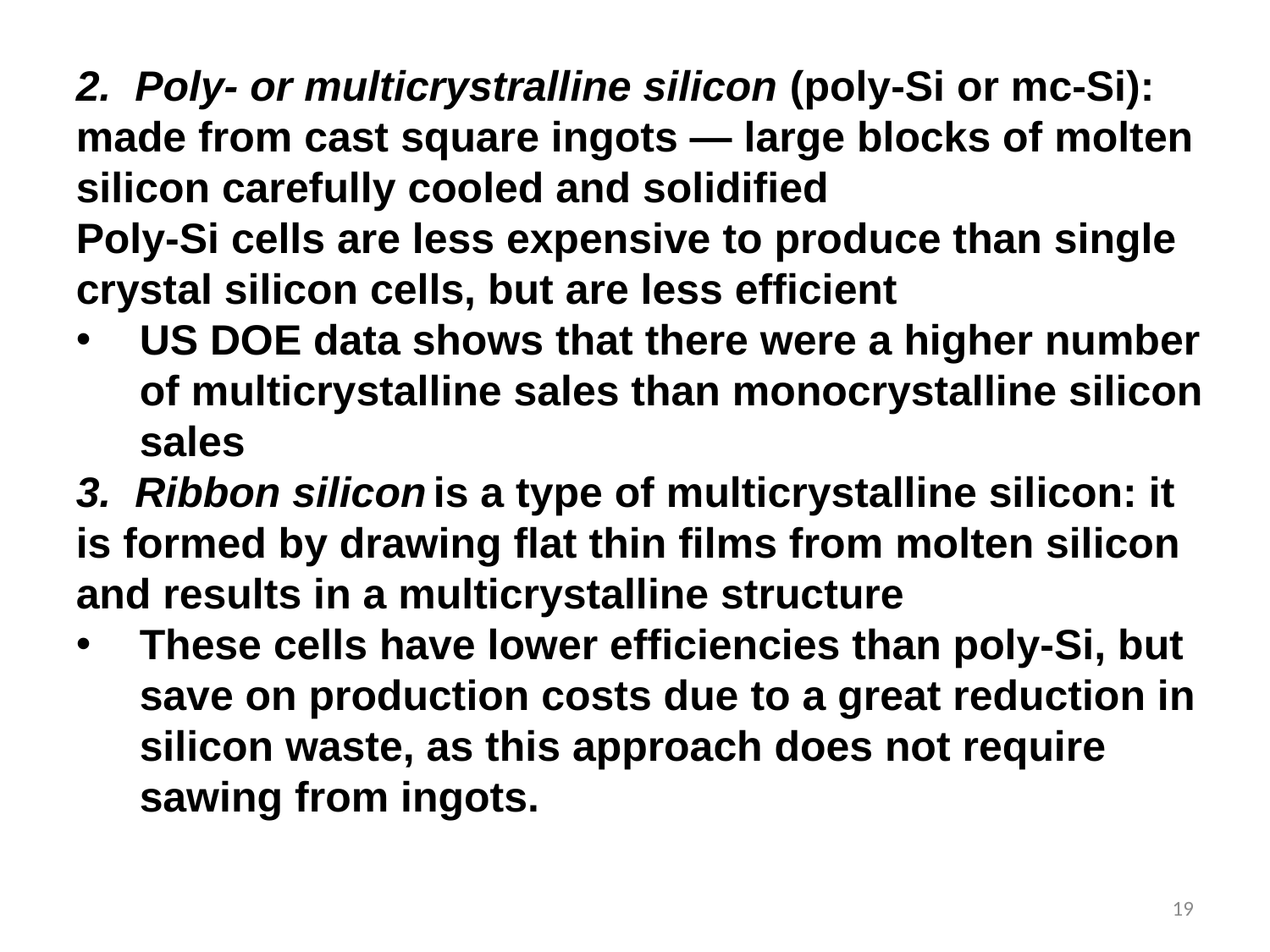

2.  Poly- or multicrystralline silicon (poly-Si or mc-Si): made from cast square ingots — large blocks of molten silicon carefully cooled and solidified
Poly-Si cells are less expensive to produce than single crystal silicon cells, but are less efficient
US DOE data shows that there were a higher number of multicrystalline sales than monocrystalline silicon sales
3.  Ribbon silicon is a type of multicrystalline silicon: it is formed by drawing flat thin films from molten silicon and results in a multicrystalline structure
These cells have lower efficiencies than poly-Si, but save on production costs due to a great reduction in silicon waste, as this approach does not require sawing from ingots.

19